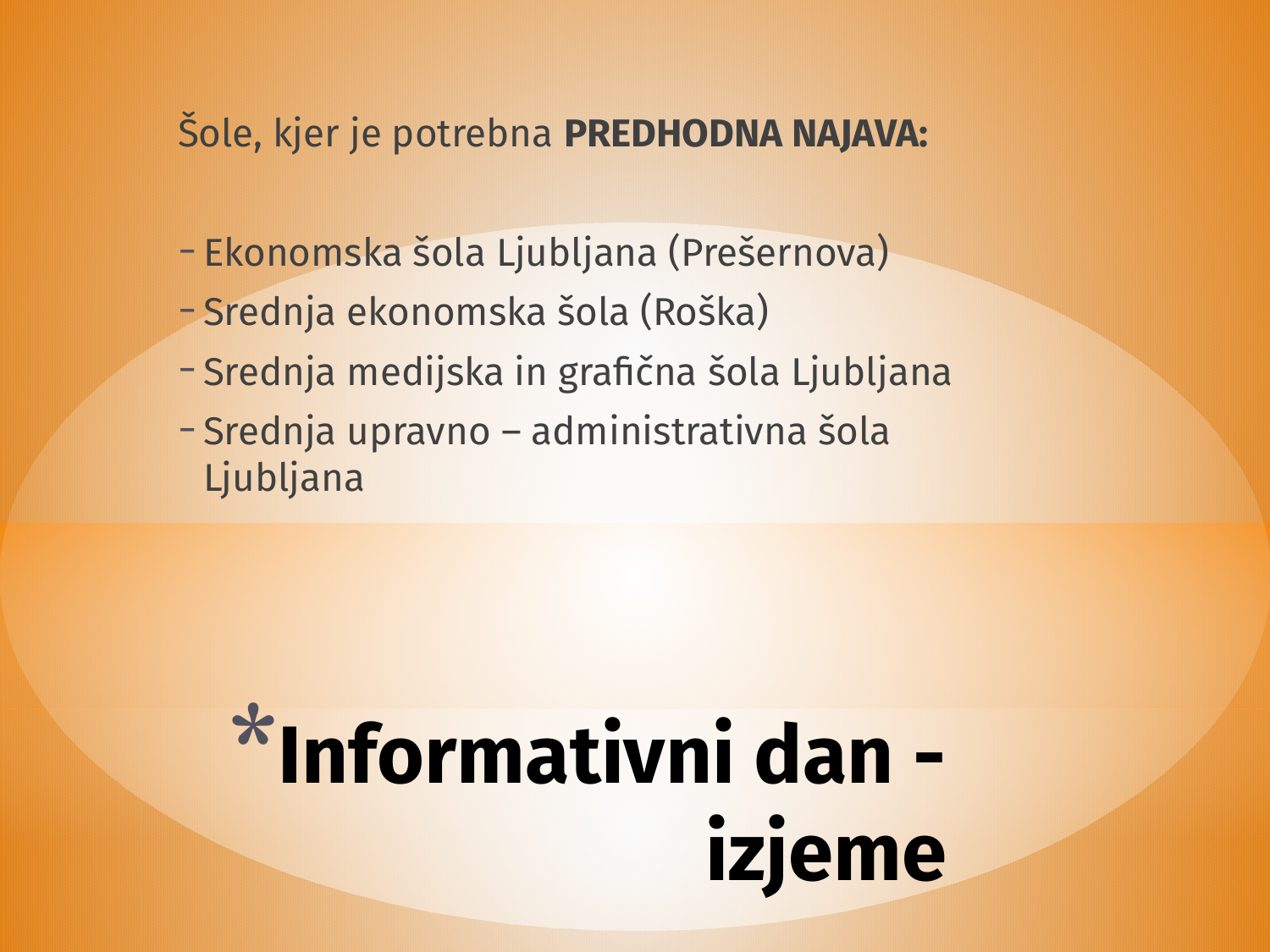

Šole, kjer je potrebna PREDHODNA NAJAVA:

Ekonomska šola Ljubljana (Prešernova)
Srednja ekonomska šola (Roška)
Srednja medijska in grafična šola Ljubljana
Srednja upravno – administrativna šola Ljubljana
# Informativni dan - izjeme